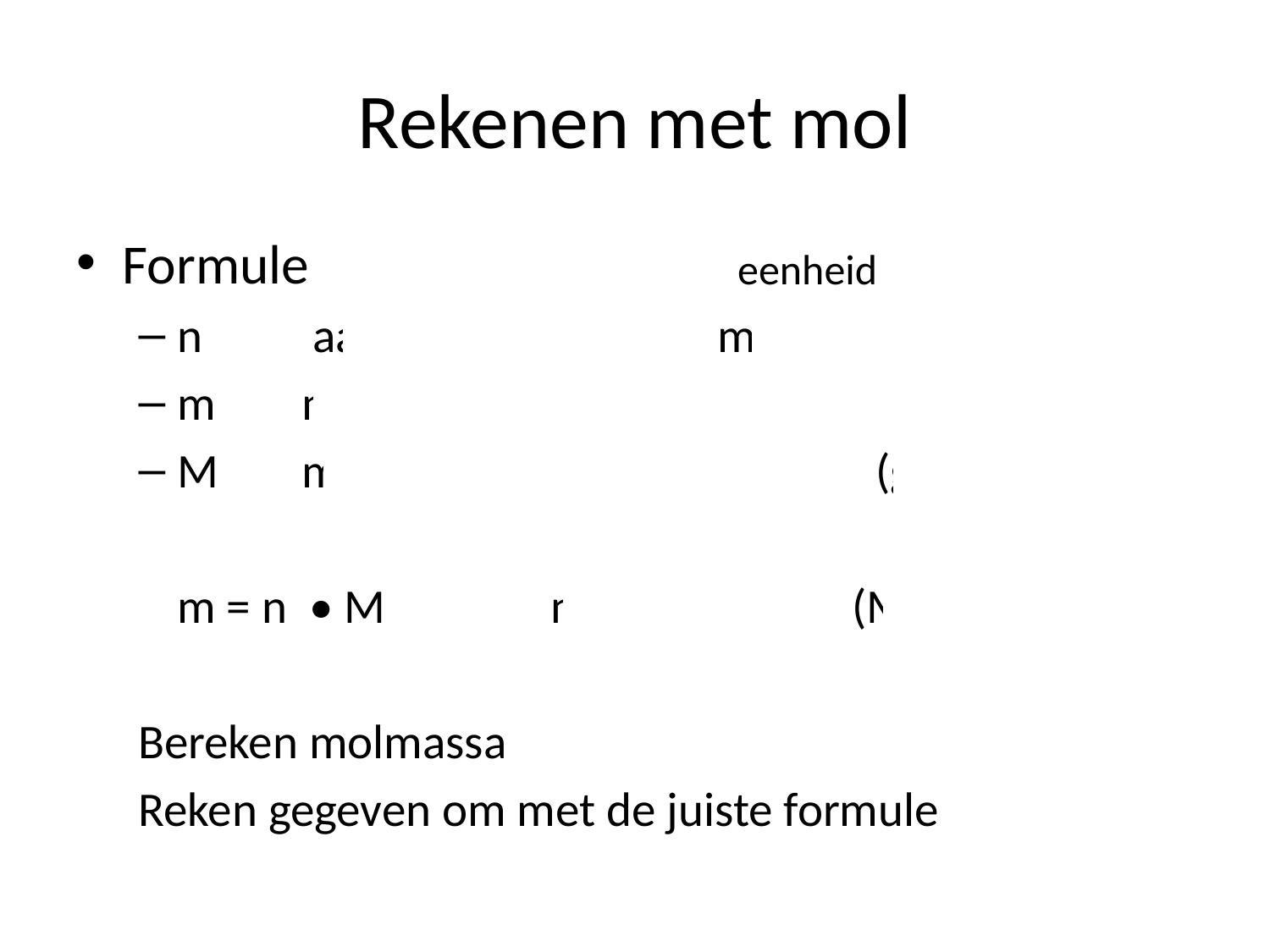

# Rekenen met mol
Formule
n    	 aantal mol                  mol
m	massa              	      g
M	mol massa	             g / mol    (g mol-1)

		m = n  • M       	n = m/M            (M = m/n)

Bereken molmassa
Reken gegeven om met de juiste formule
eenheid